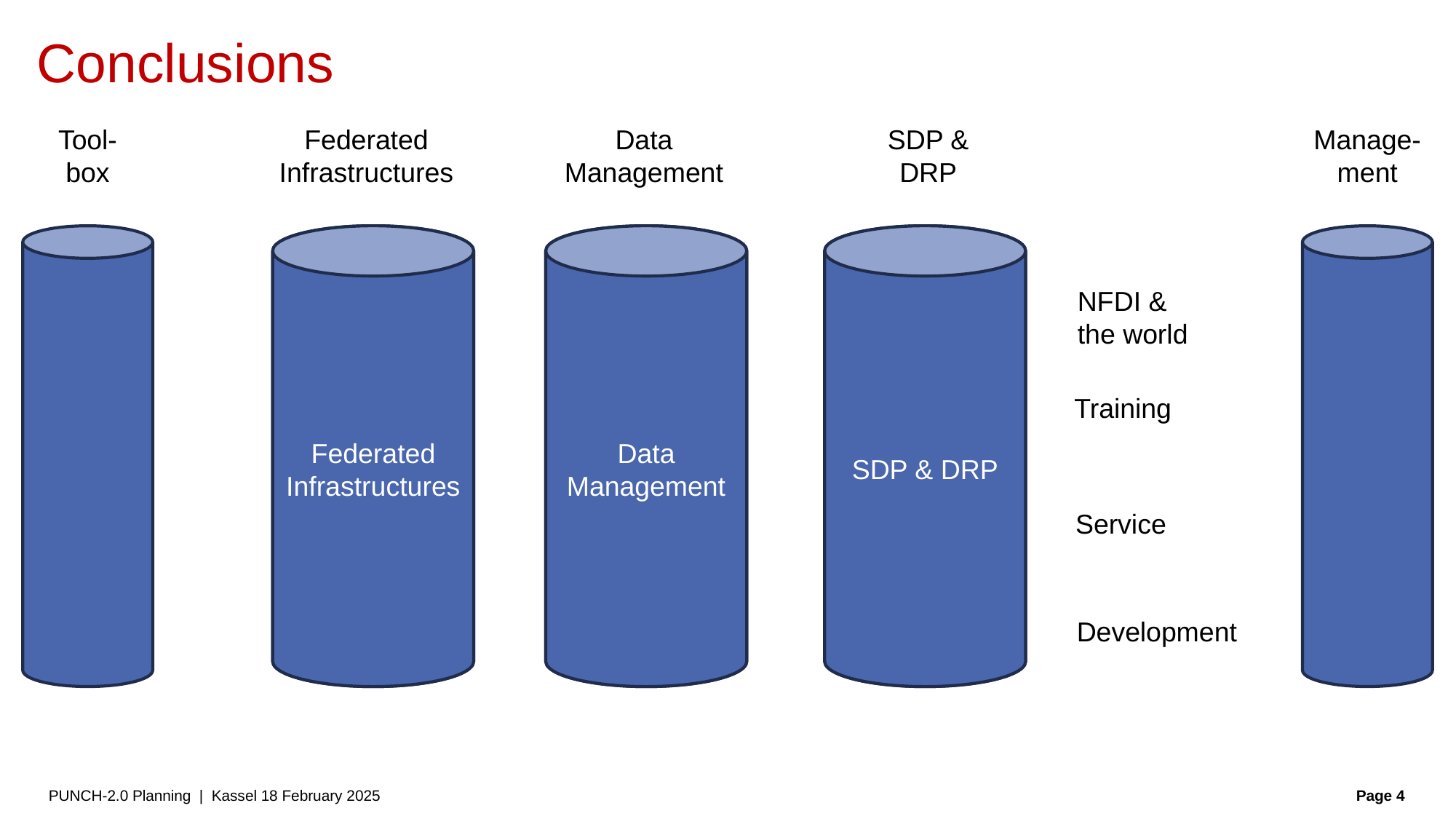

Conclusions
Tool-
box
Manage-
ment

Federated
Infrastructures
Data
Management
SDP &
DRP
Federated Infrastructures

Data Management

SDP & DRP

NFDI &
the world
Training
Service
Development
PUNCH-2.0 Planning  |  Kassel 18 February 2025